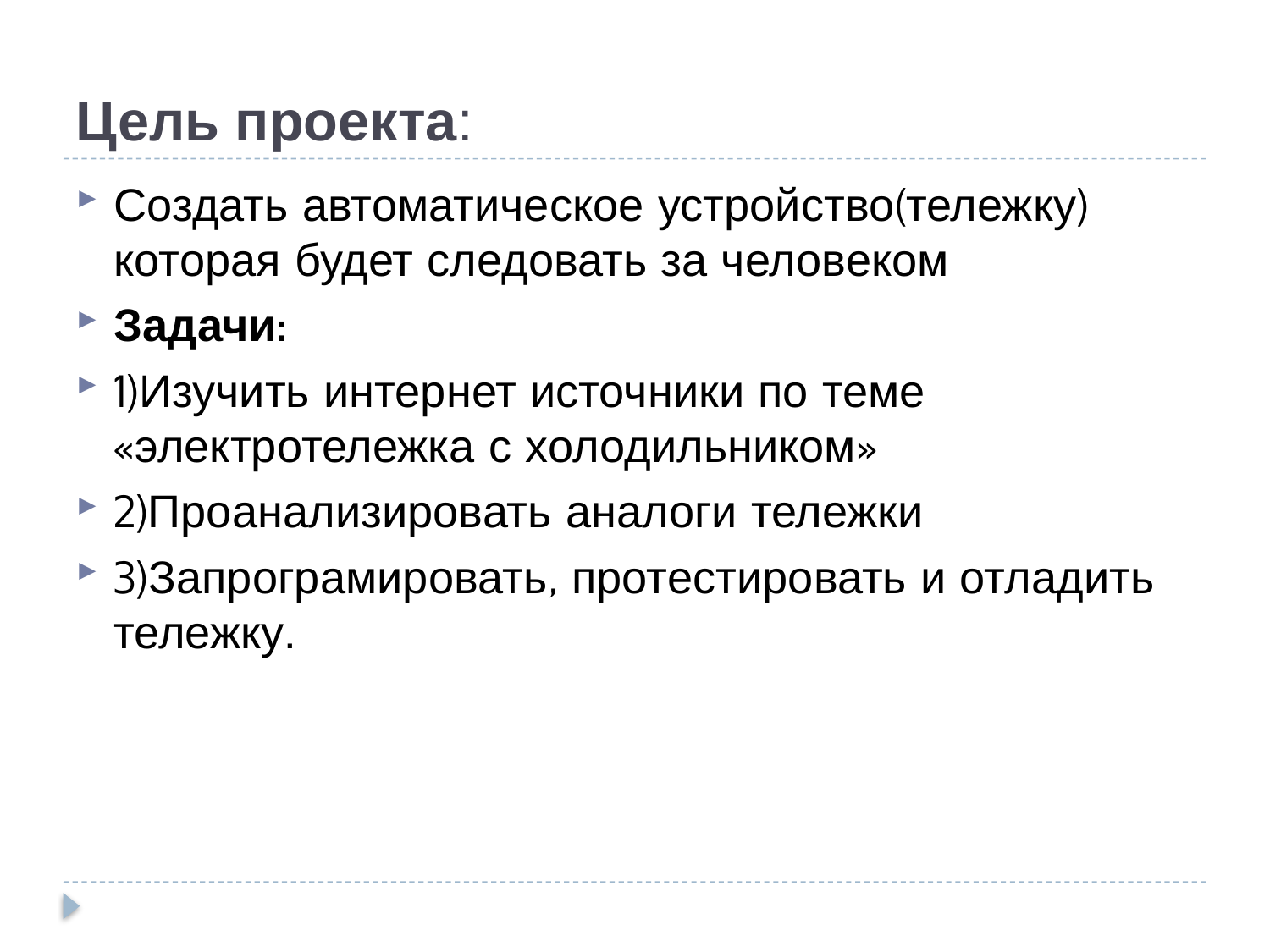

# Цель проекта:
Создать автоматическое устройство(тележку) которая будет следовать за человеком
Задачи:
1)Изучить интернет источники по теме «электротележка с холодильником»
2)Проанализировать аналоги тележки
3)Запрограмировать, протестировать и отладить тележку.